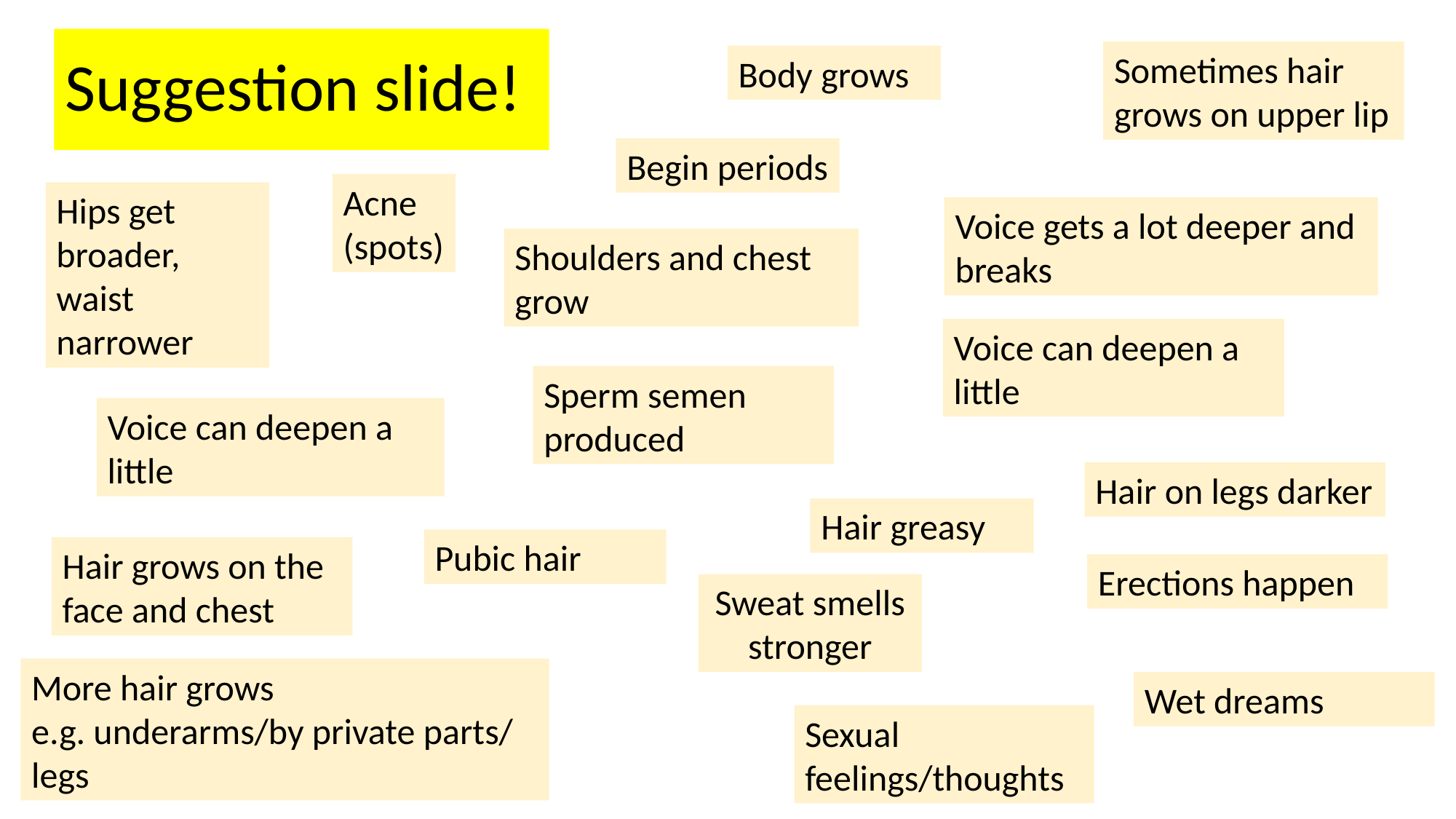

# Suggestion slide!
Sometimes hair grows on upper lip
Body grows
Begin periods
Acne (spots)
Hips get broader, waist narrower
Voice gets a lot deeper and breaks
Shoulders and chest grow
Voice can deepen a little
Sperm semen produced
Voice can deepen a little
Hair on legs darker
Hair greasy
Pubic hair
Hair grows on the face and chest
Erections happen
Sweat smells stronger
More hair grows
e.g. underarms/by private parts/ legs
Wet dreams
Sexual feelings/thoughts